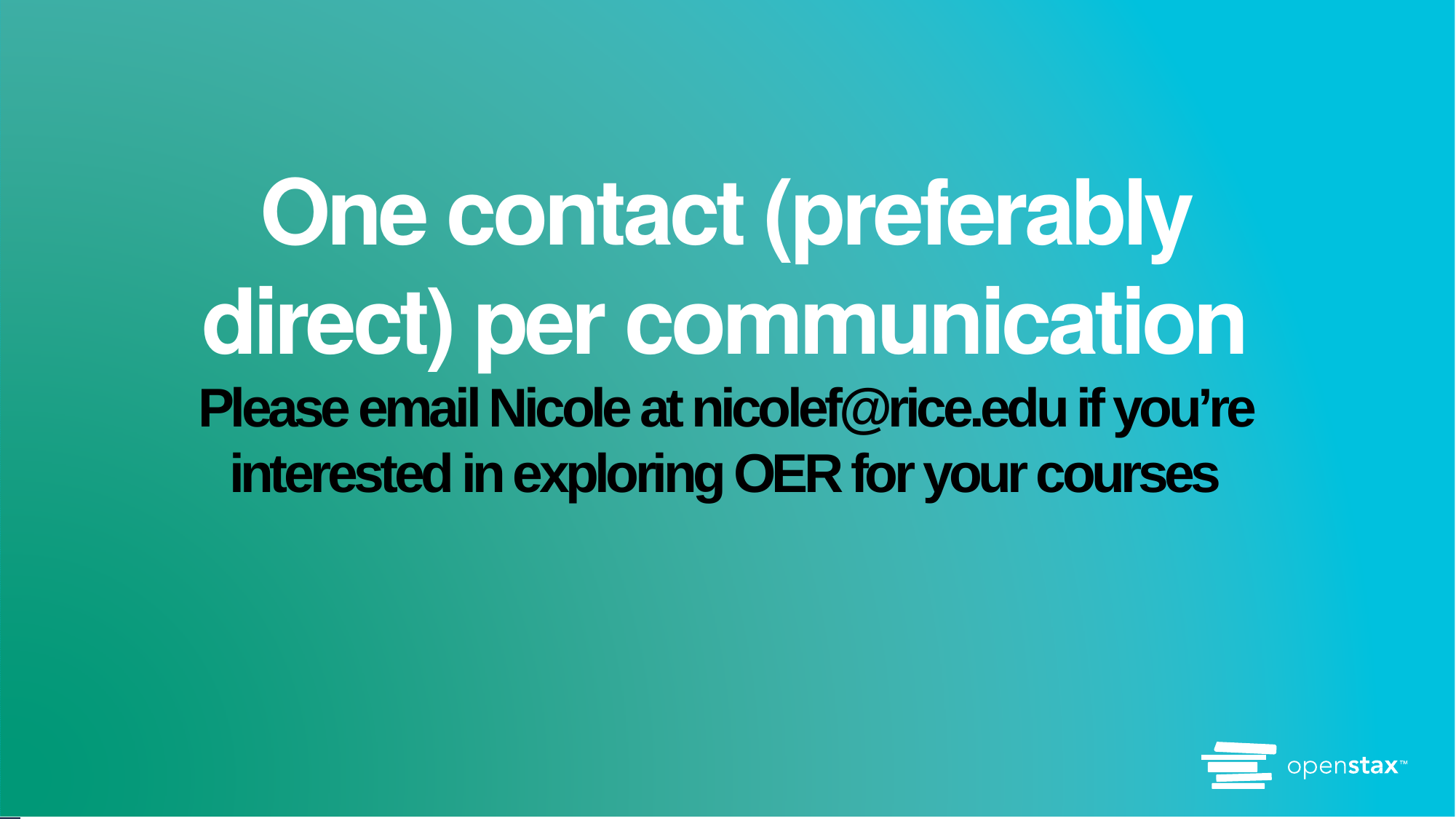

# One contact (preferably direct) per communication Please email Nicole at nicolef@rice.edu if you’re interested in exploring OER for your courses